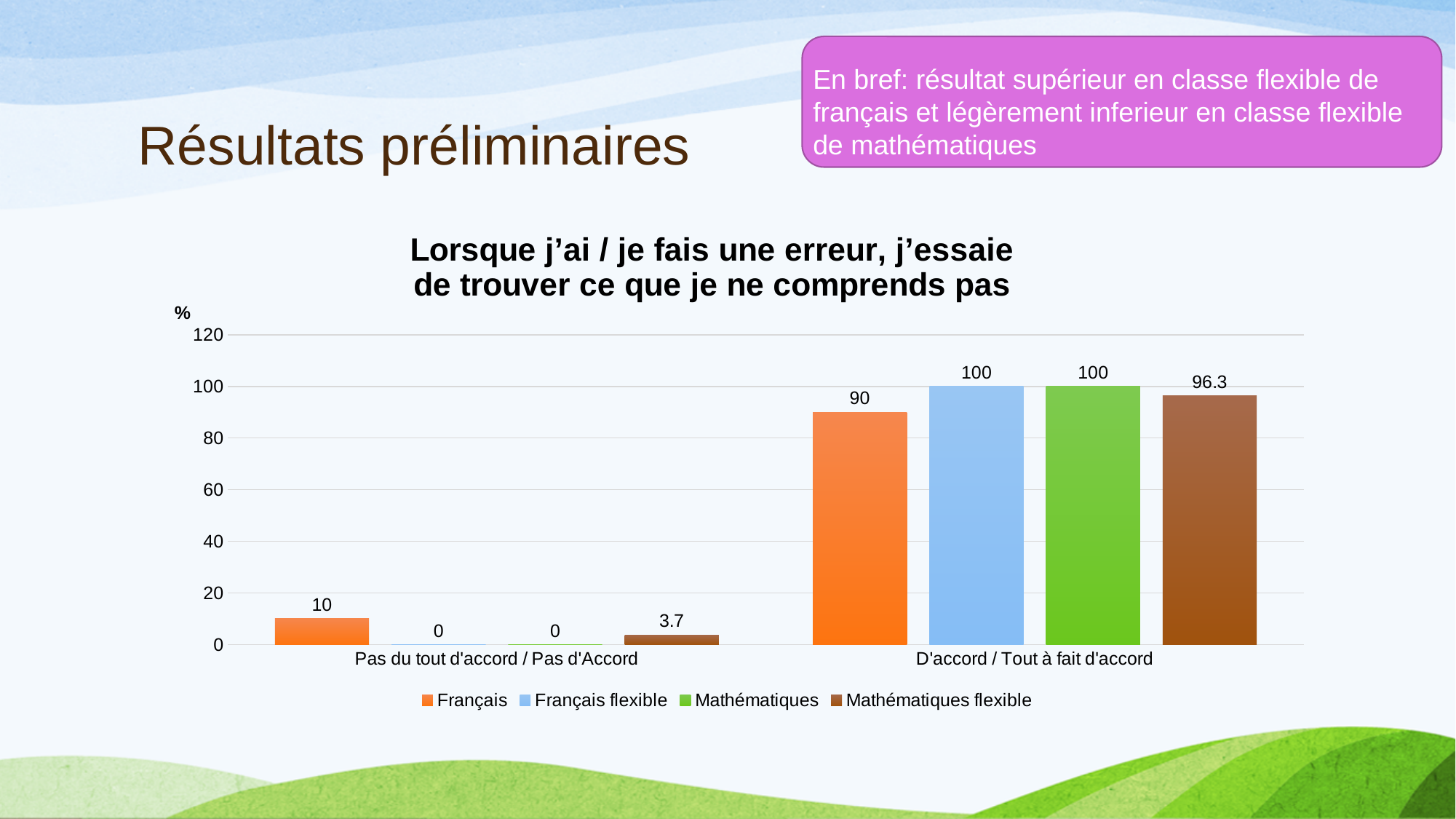

# Résultats préliminaires

En bref: résultat supérieur en classe flexible de français et légèrement inferieur en classe flexible de mathématiques

### Chart: Lorsque j’ai / je fais une erreur, j’essaie
de trouver ce que je ne comprends pas

| Category | Français | Français flexible | Mathématiques | Mathématiques flexible |
|---|---|---|---|---|
| Pas du tout d'accord / Pas d'Accord | 10.0 | 0.0 | 0.0 | 3.7 |
| D'accord / Tout à fait d'accord | 90.0 | 100.0 | 100.0 | 96.3 |